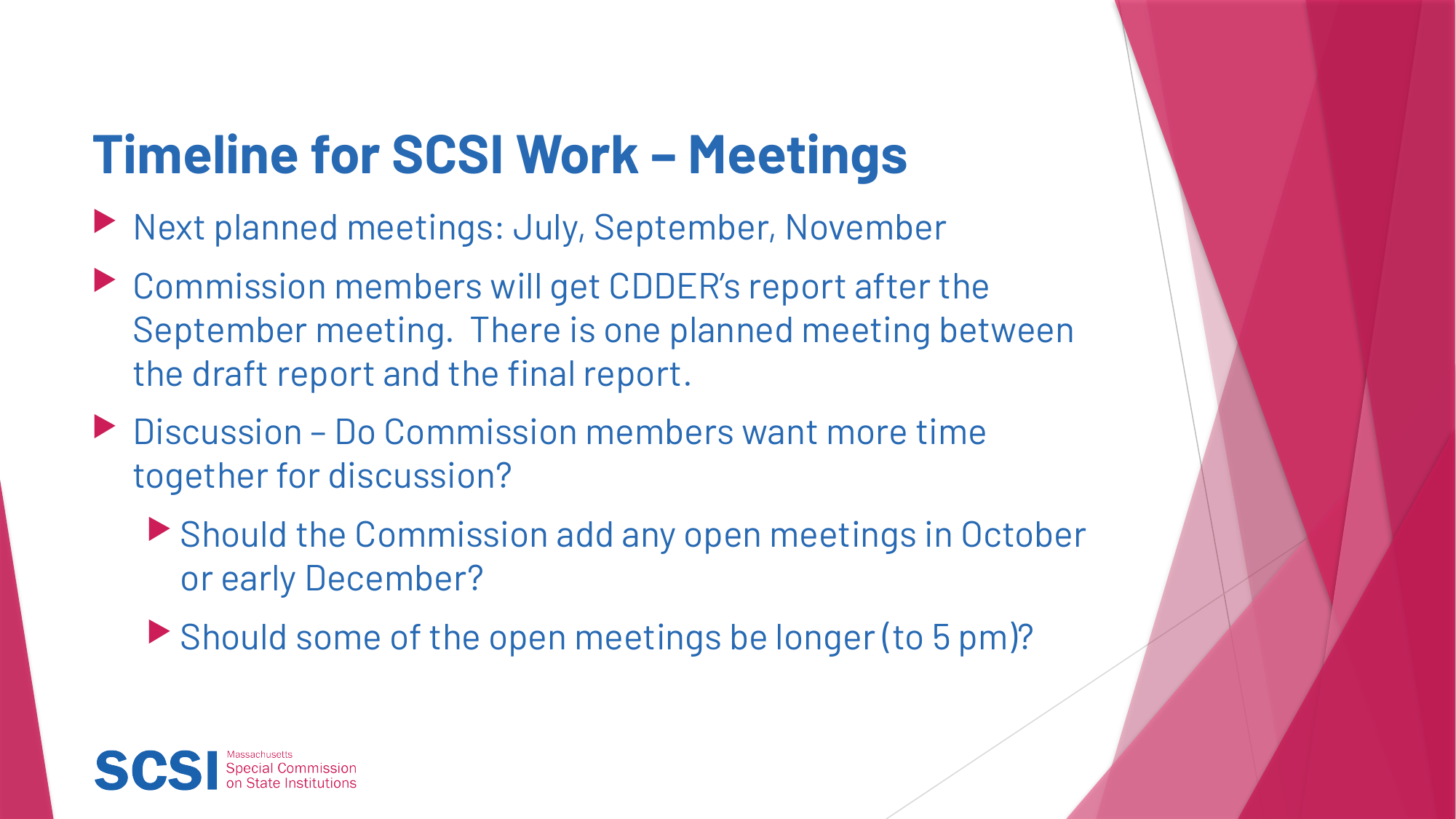

# Timeline for SCSI Work – Meetings
Next planned meetings: July, September, November
Commission members will get CDDER’s report after the September meeting.  There is one planned meeting between the draft report and the final report.
Discussion – Do Commission members want more time together for discussion?
Should the Commission add any open meetings in October or early December?
Should some of the open meetings be longer (to 5 pm)?